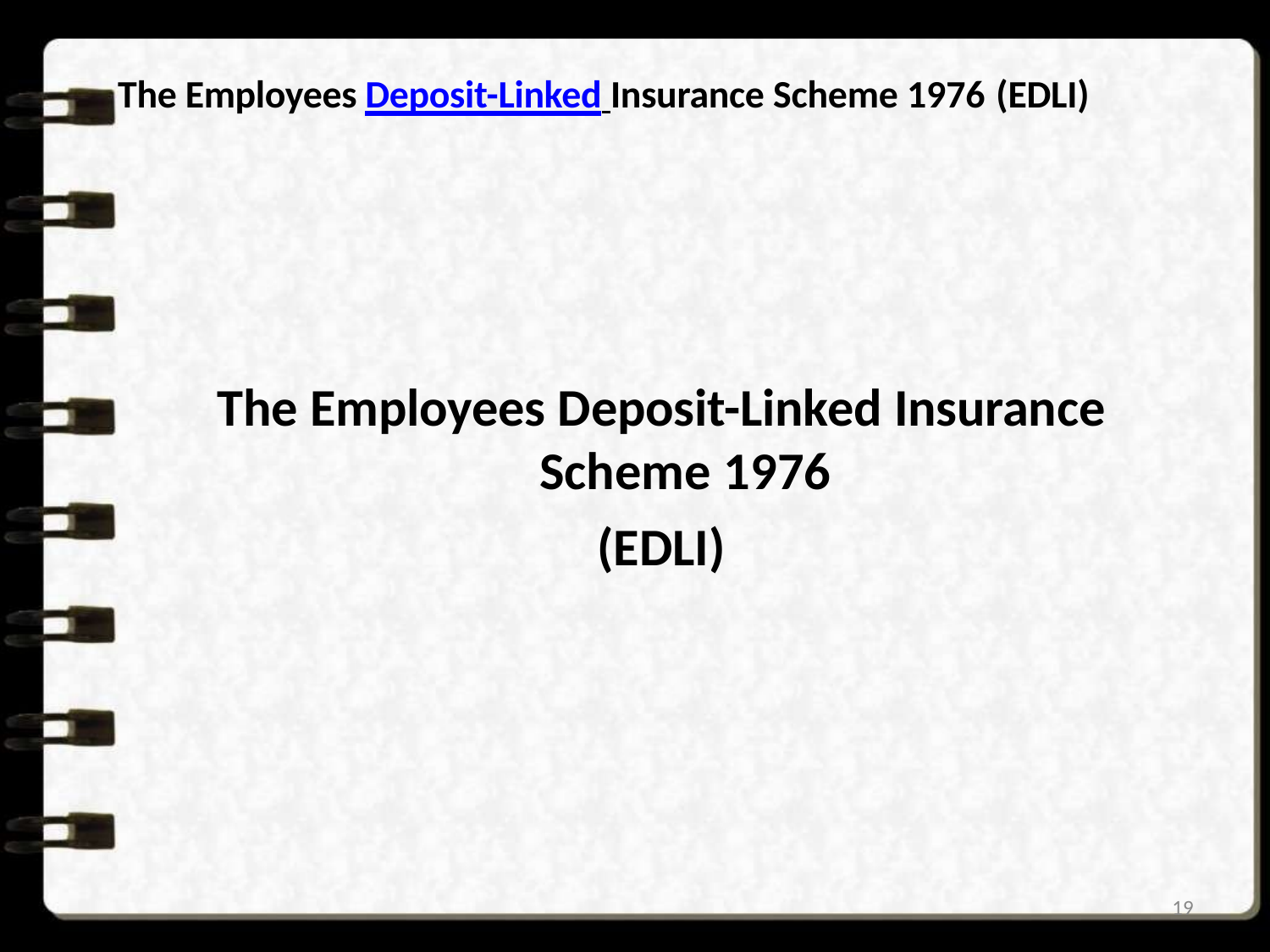

The Employees Deposit-Linked Insurance Scheme 1976 (EDLI)
The Employees Deposit-Linked Insurance
Scheme 1976
(EDLI)
19